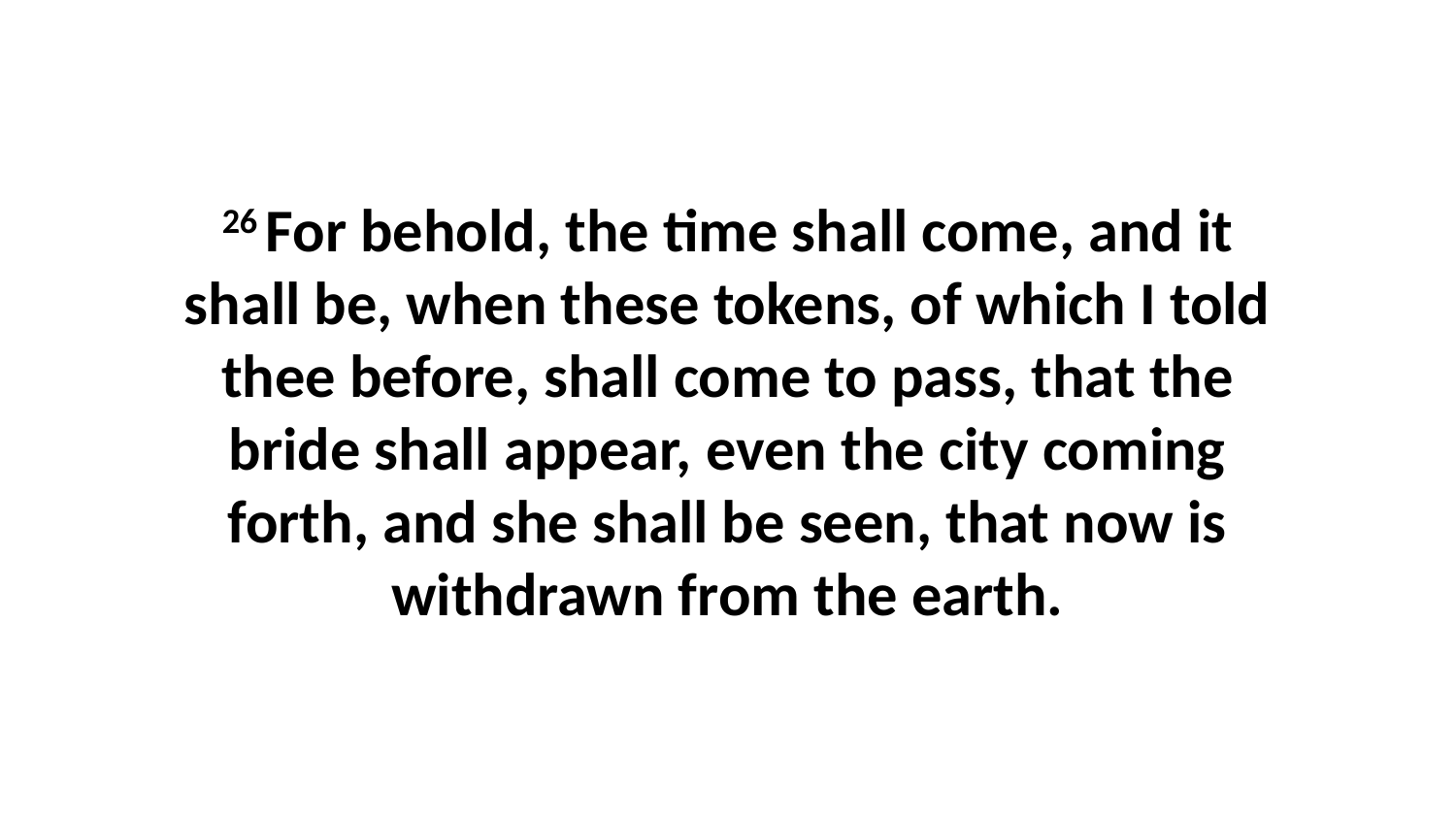

26 For behold, the time shall come, and it shall be, when these tokens, of which I told thee before, shall come to pass, that the bride shall appear, even the city coming forth, and she shall be seen, that now is withdrawn from the earth.